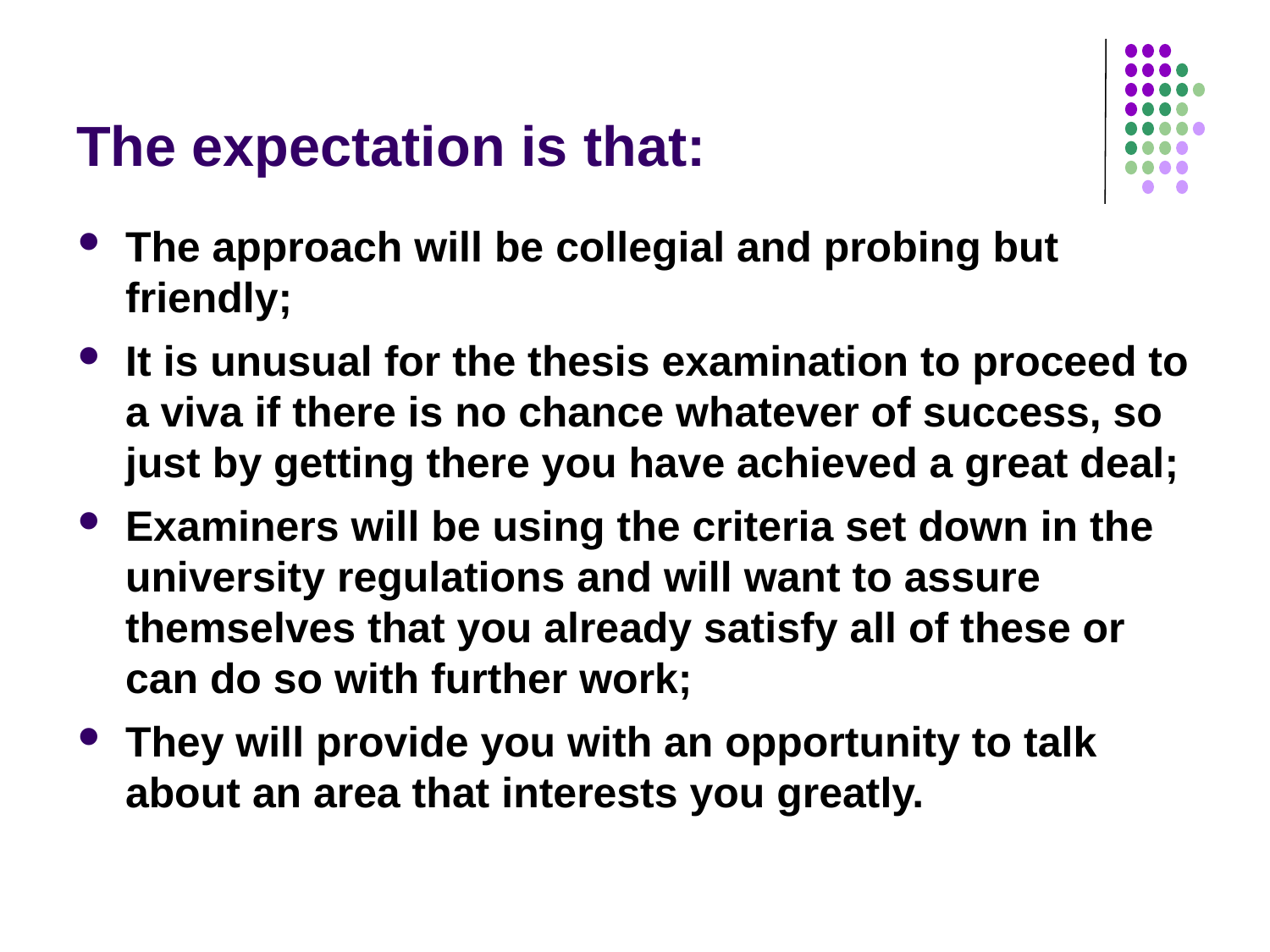

# The expectation is that:
The approach will be collegial and probing but friendly;
It is unusual for the thesis examination to proceed to a viva if there is no chance whatever of success, so just by getting there you have achieved a great deal;
Examiners will be using the criteria set down in the university regulations and will want to assure themselves that you already satisfy all of these or can do so with further work;
They will provide you with an opportunity to talk about an area that interests you greatly.